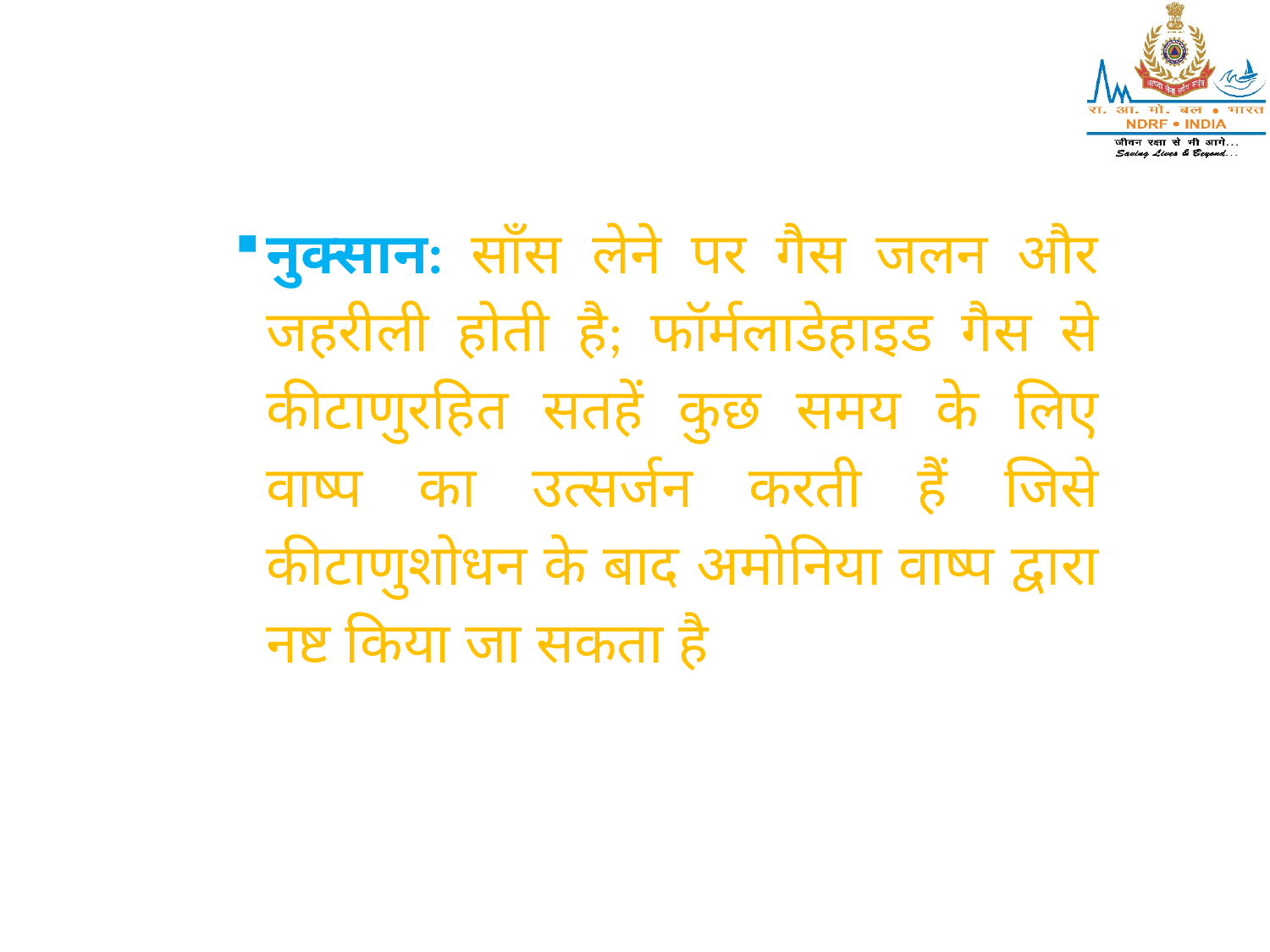

नुक्सान: साँस लेने पर गैस जलन और जहरीली होती है; फॉर्मलाडेहाइड गैस से कीटाणुरहित सतहें कुछ समय के लिए वाष्प का उत्सर्जन करती हैं जिसे कीटाणुशोधन के बाद अमोनिया वाष्प द्वारा नष्ट किया जा सकता है